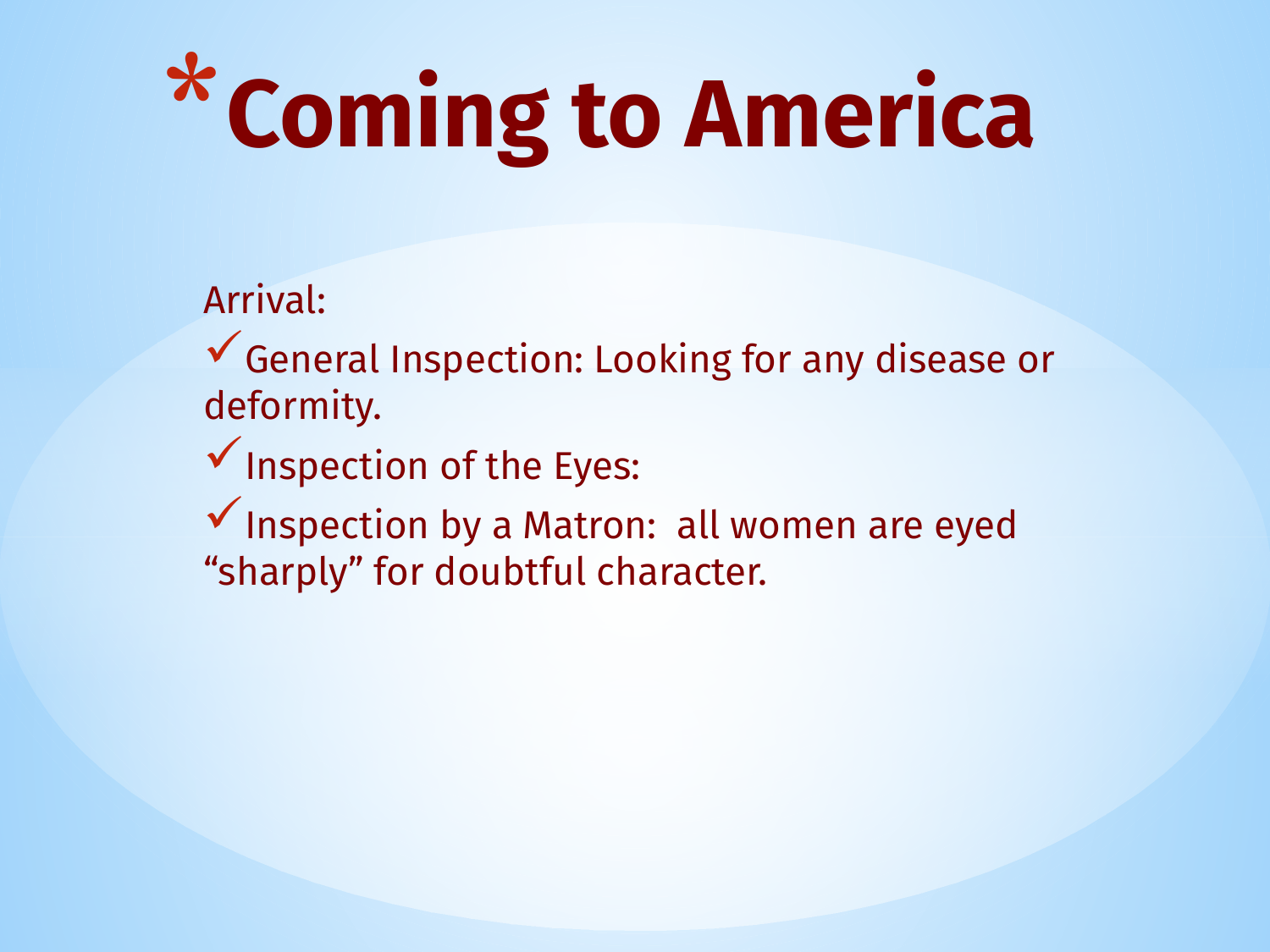

# Coming to America
Arrival:
General Inspection: Looking for any disease or deformity.
Inspection of the Eyes:
Inspection by a Matron:  all women are eyed “sharply” for doubtful character.